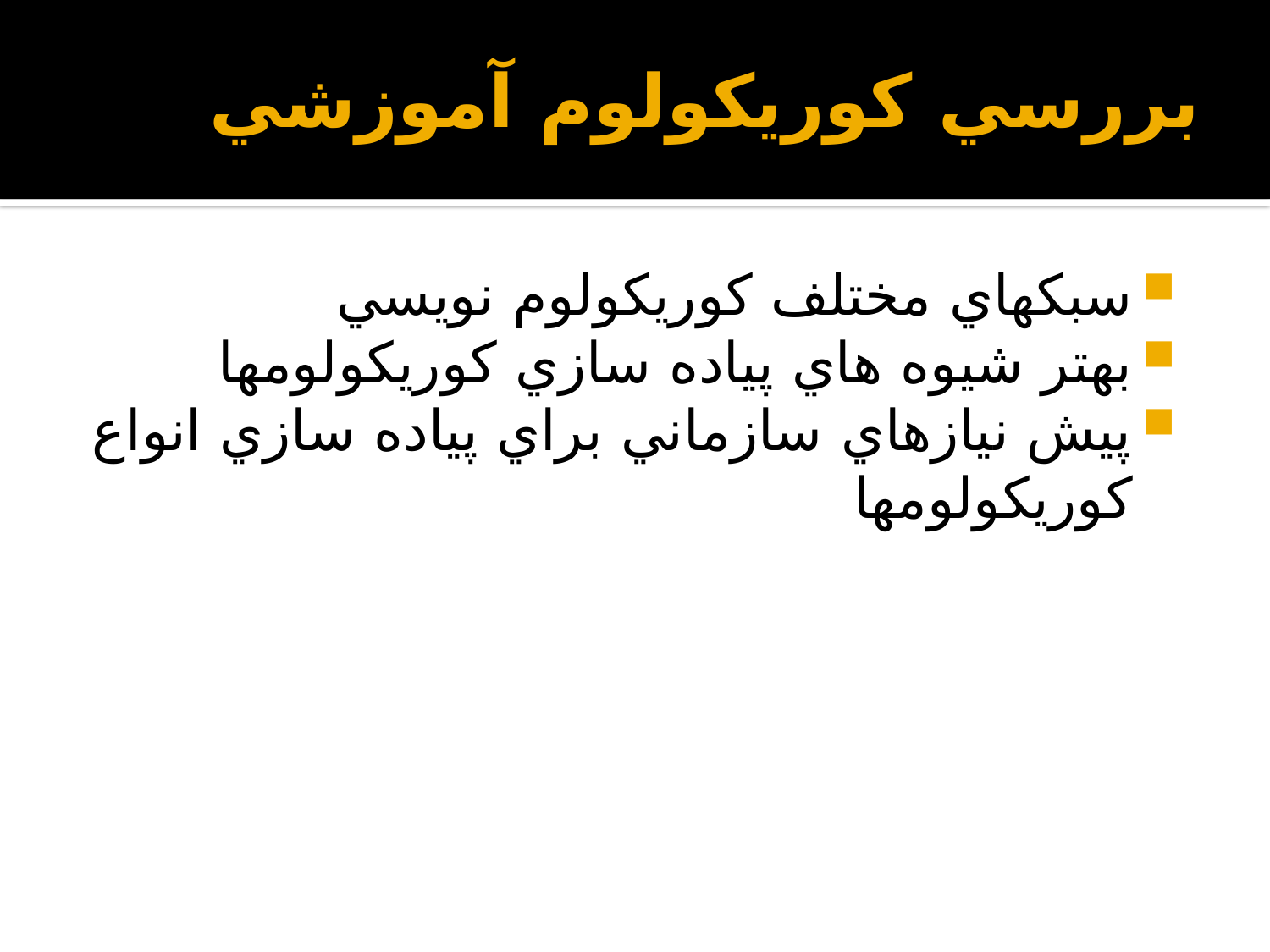

# بررسي كوريكولوم آموزشي
سبكهاي مختلف كوريكولوم نويسي
بهتر شيوه هاي پياده سازي كوريكولومها
پيش نيازهاي سازماني براي پياده سازي انواع كوريكولومها